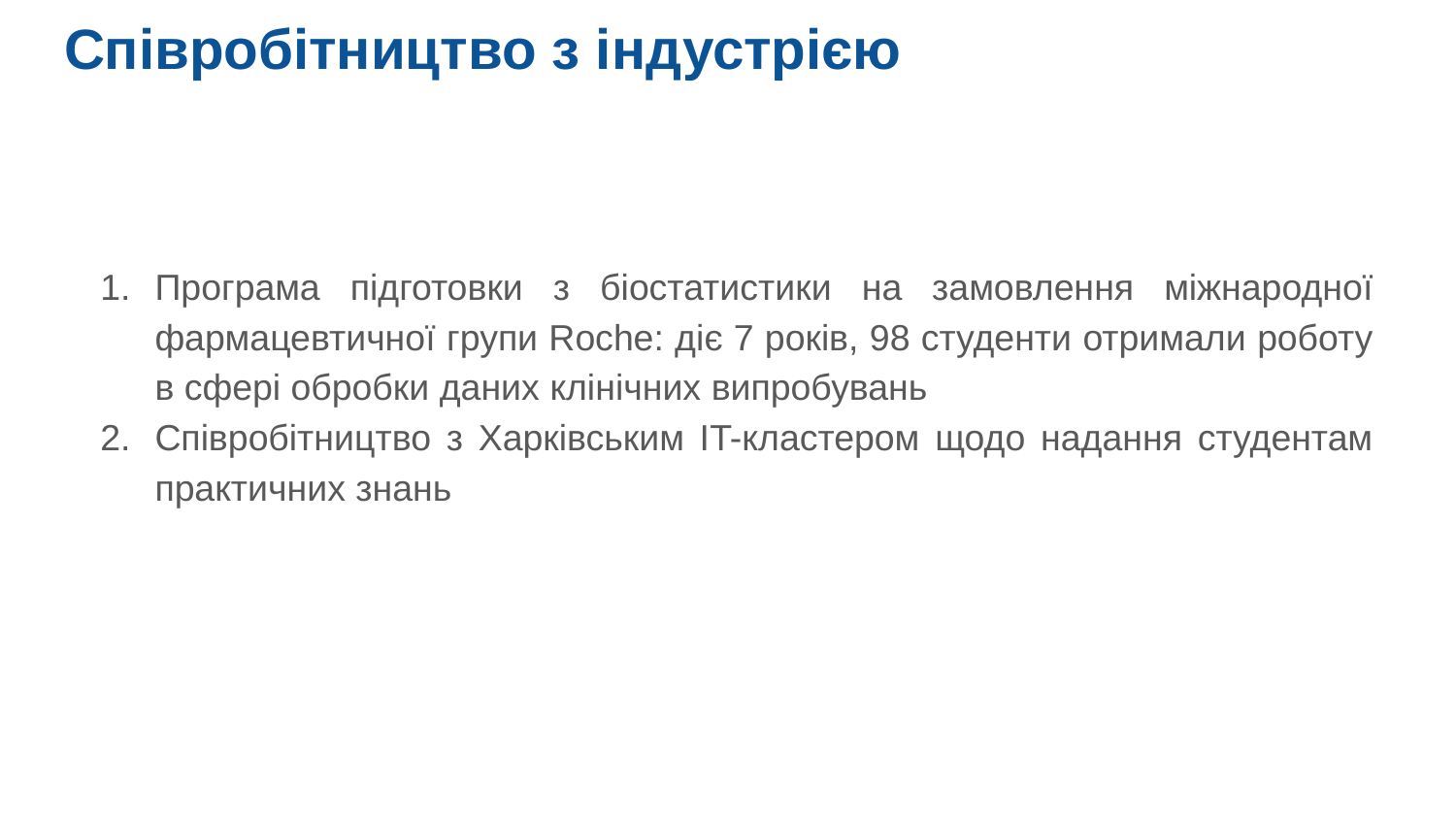

# Співробітництво з індустрією
Програма підготовки з біостатистики на замовлення міжнародної фармацевтичної групи Roche: діє 7 років, 98 студенти отримали роботу в сфері обробки даних клінічних випробувань
Співробітництво з Харківським IT-кластером щодо надання студентам практичних знань